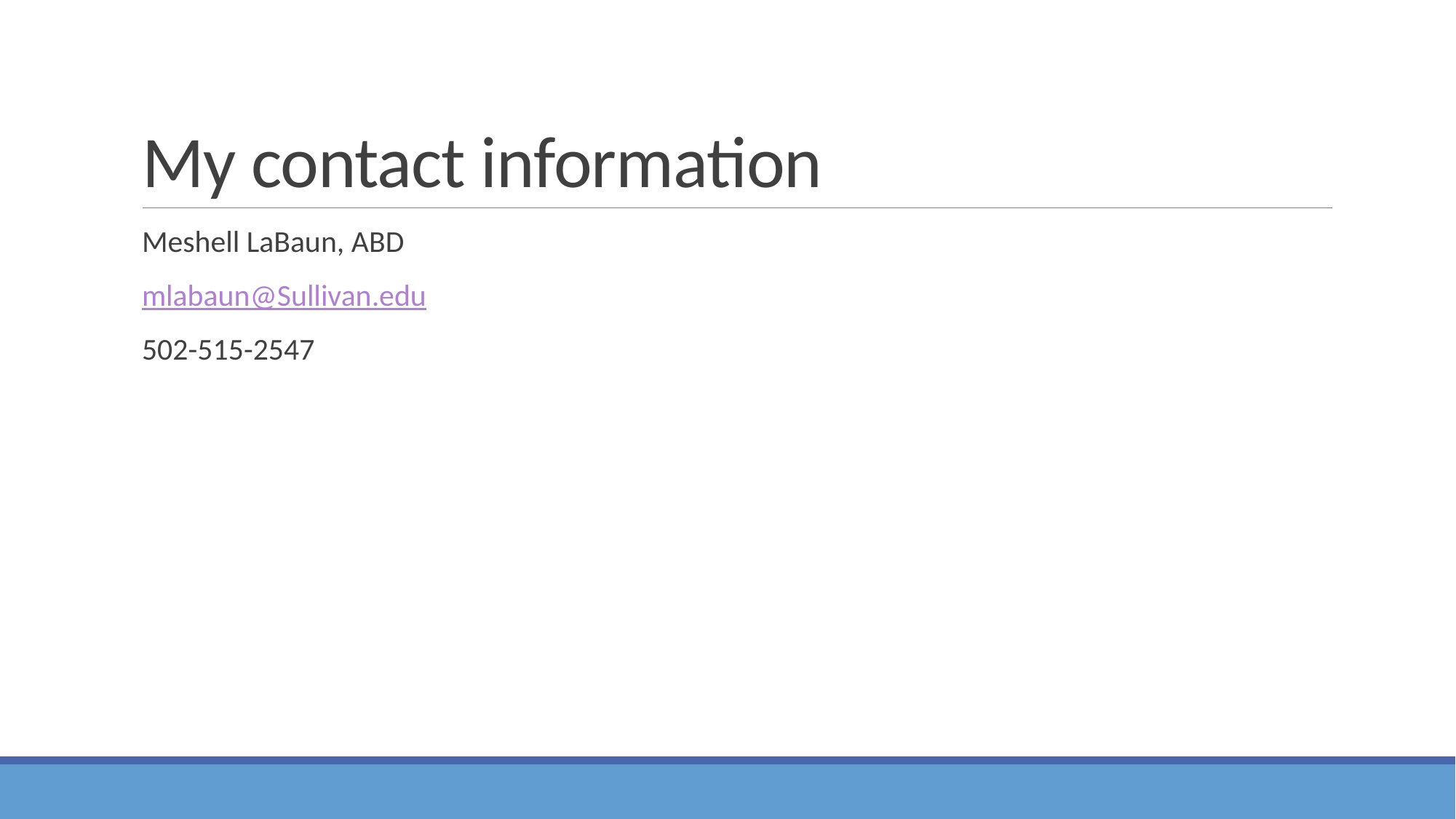

# My contact information
Meshell LaBaun, ABD
mlabaun@Sullivan.edu
502-515-2547